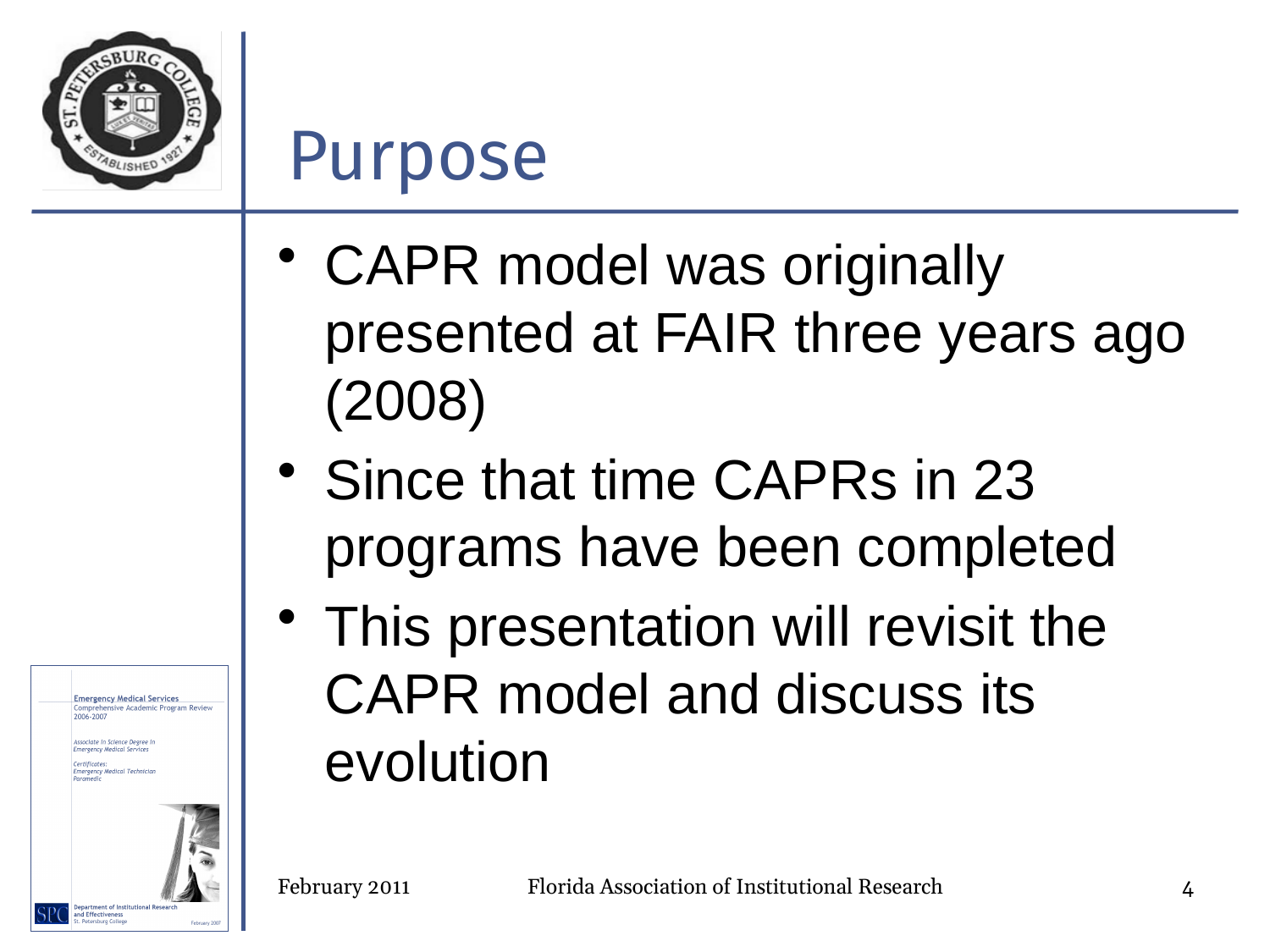

# Purpose
CAPR model was originally presented at FAIR three years ago (2008)
Since that time CAPRs in 23 programs have been completed
This presentation will revisit the CAPR model and discuss its evolution
February 2011
Florida Association of Institutional Research
4